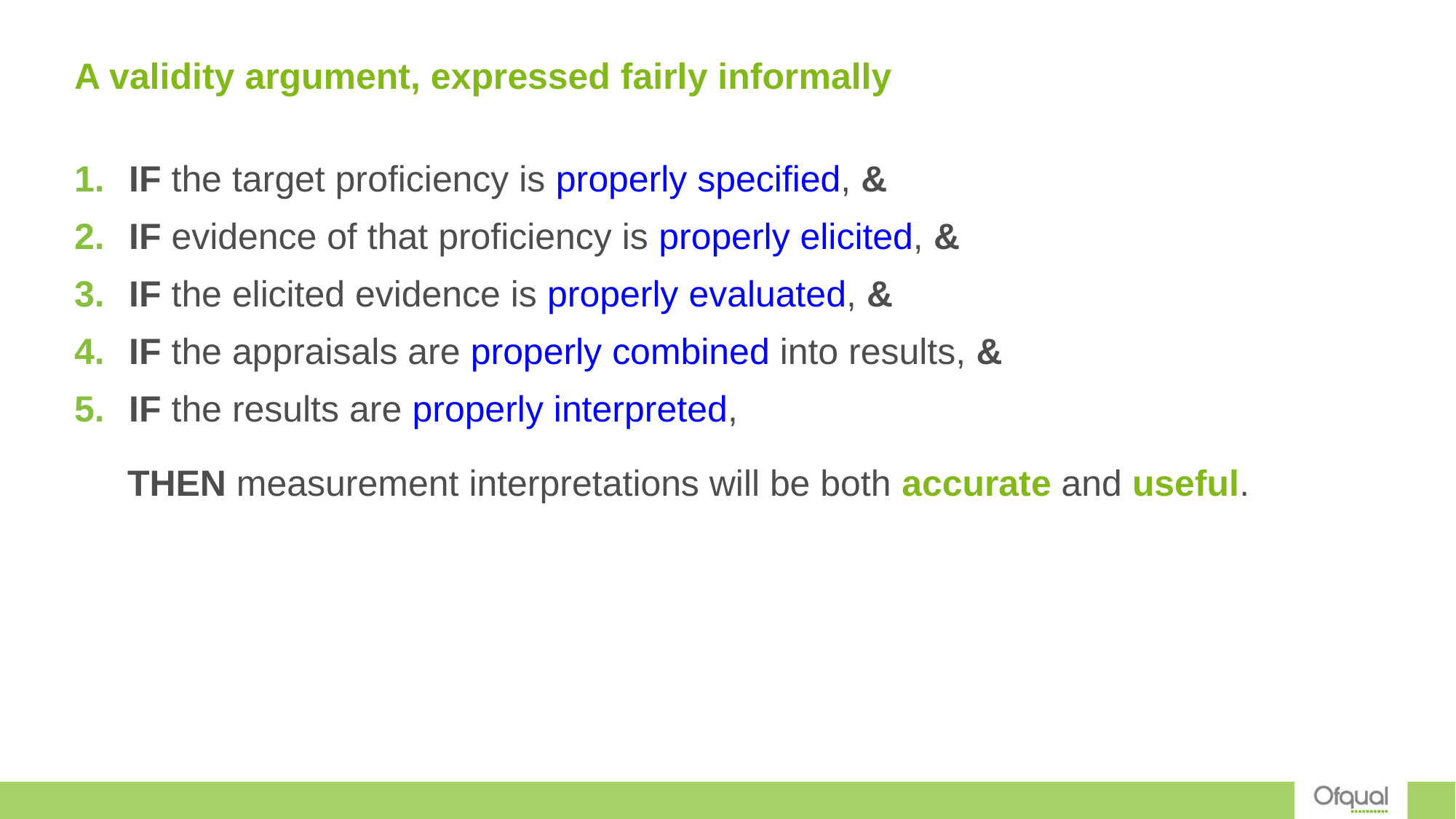

# A validity argument, expressed fairly informally
IF the target proficiency is properly specified, &
IF evidence of that proficiency is properly elicited, &
IF the elicited evidence is properly evaluated, &
IF the appraisals are properly combined into results, &
IF the results are properly interpreted,

THEN measurement interpretations will be both accurate and useful.